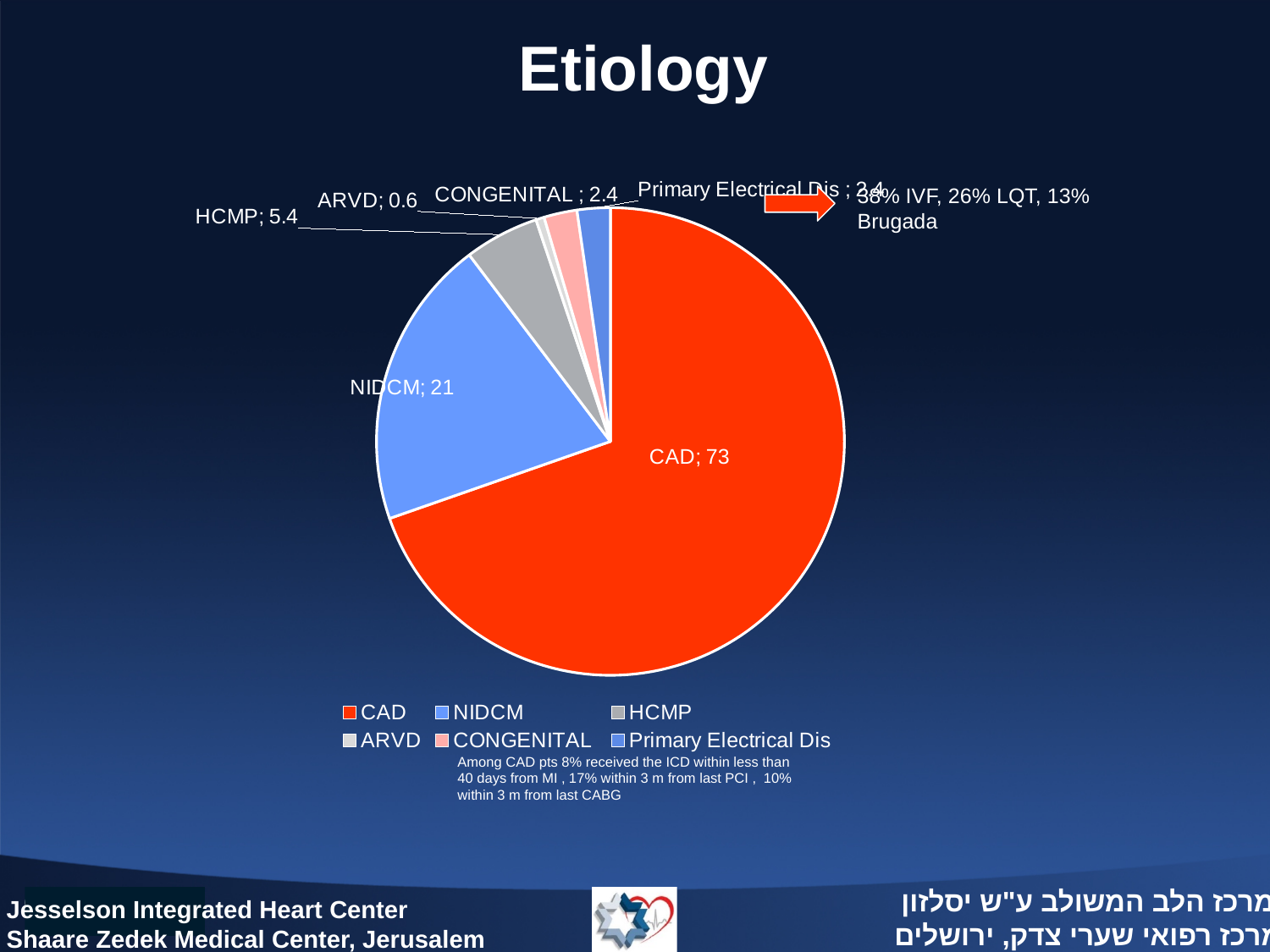

# Etiology

### Chart

| Category | % |
|---|---|
| CAD | 73.0 |
| NIDCM | 21.0 |
| HCMP | 5.4 |
| ARVD | 0.6 |
| CONGENITAL  | 2.4 |
| Primary Electrical Dis  | 2.4 |
38% IVF, 26% LQT, 13% Brugada

Among CAD pts 8% received the ICD within less than 40 days from MI , 17% within 3 m from last PCI ,  10% within 3 m from last CABG